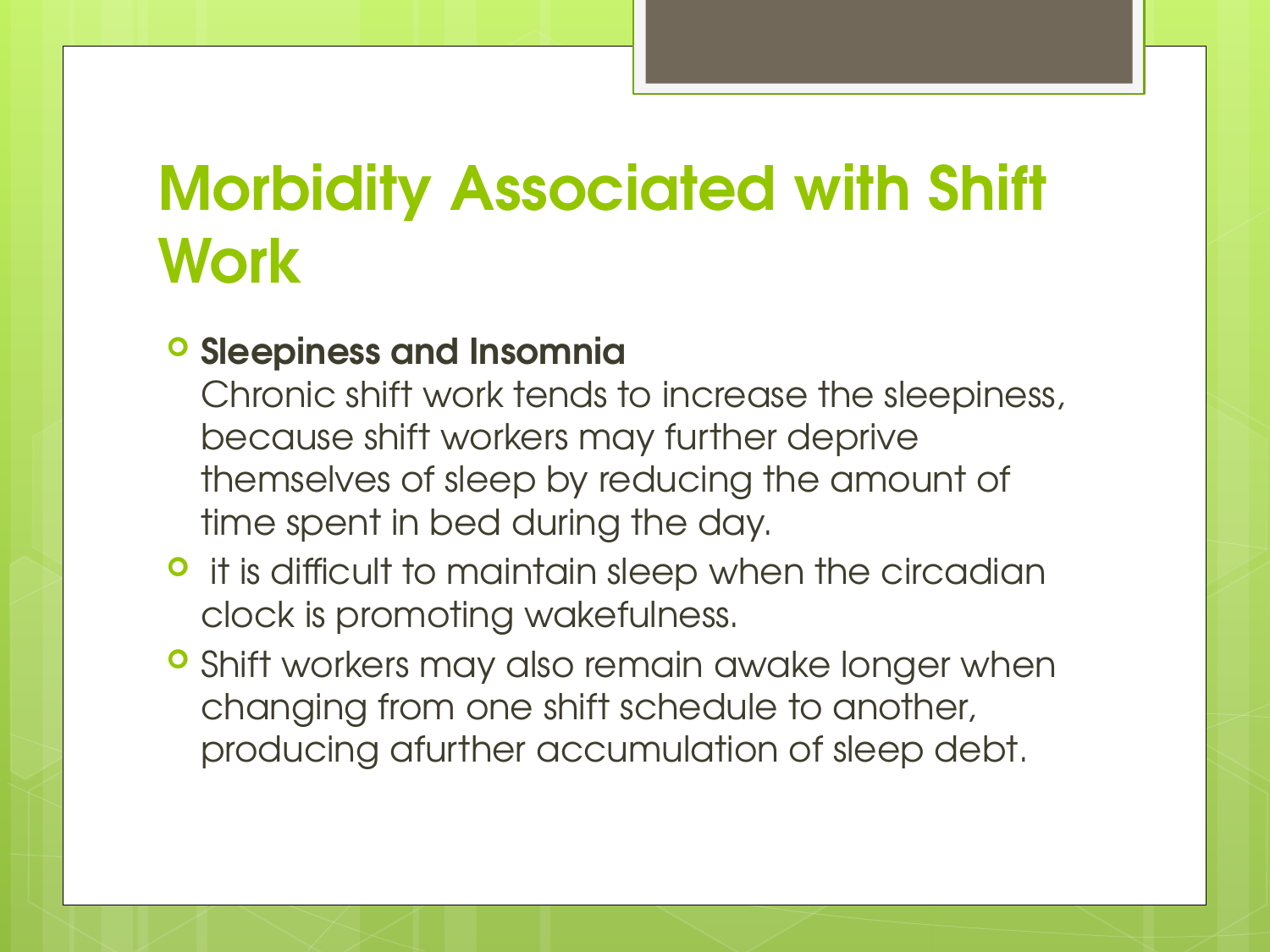

# Morbidity Associated with Shift Work
Sleepiness and Insomnia                                        Chronic shift work tends to increase the sleepiness, because shift workers may further deprive themselves of sleep by reducing the amount of time spent in bed during the day.
 it is difficult to maintain sleep when the circadian clock is promoting wakefulness.
Shift workers may also remain awake longer when changing from one shift schedule to another, producing afurther accumulation of sleep debt.